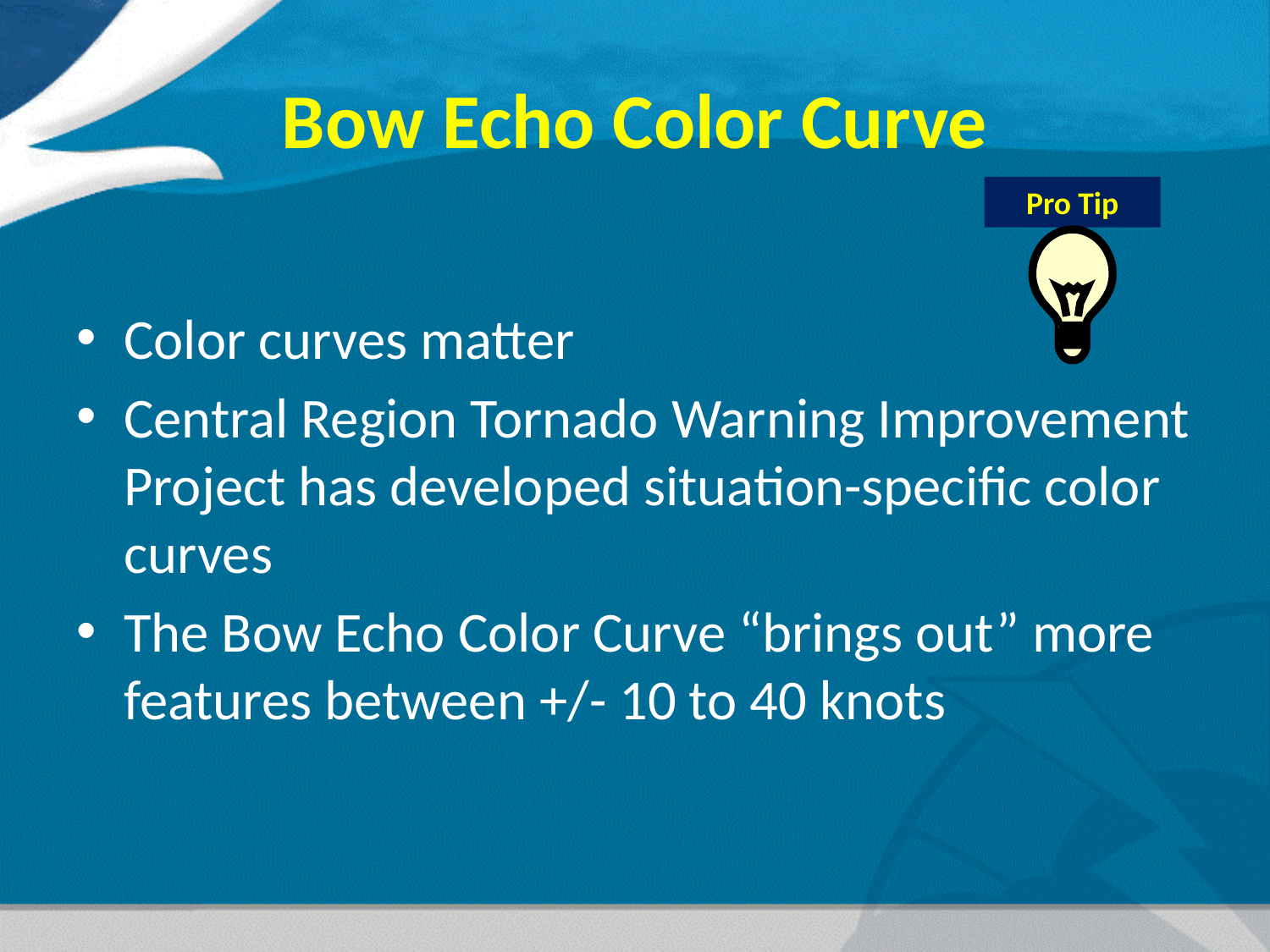

# Bow Echo Color Curve
Pro Tip

Color curves matter
Central Region Tornado Warning Improvement Project has developed situation-specific color curves
The Bow Echo Color Curve “brings out” more features between +/- 10 to 40 knots